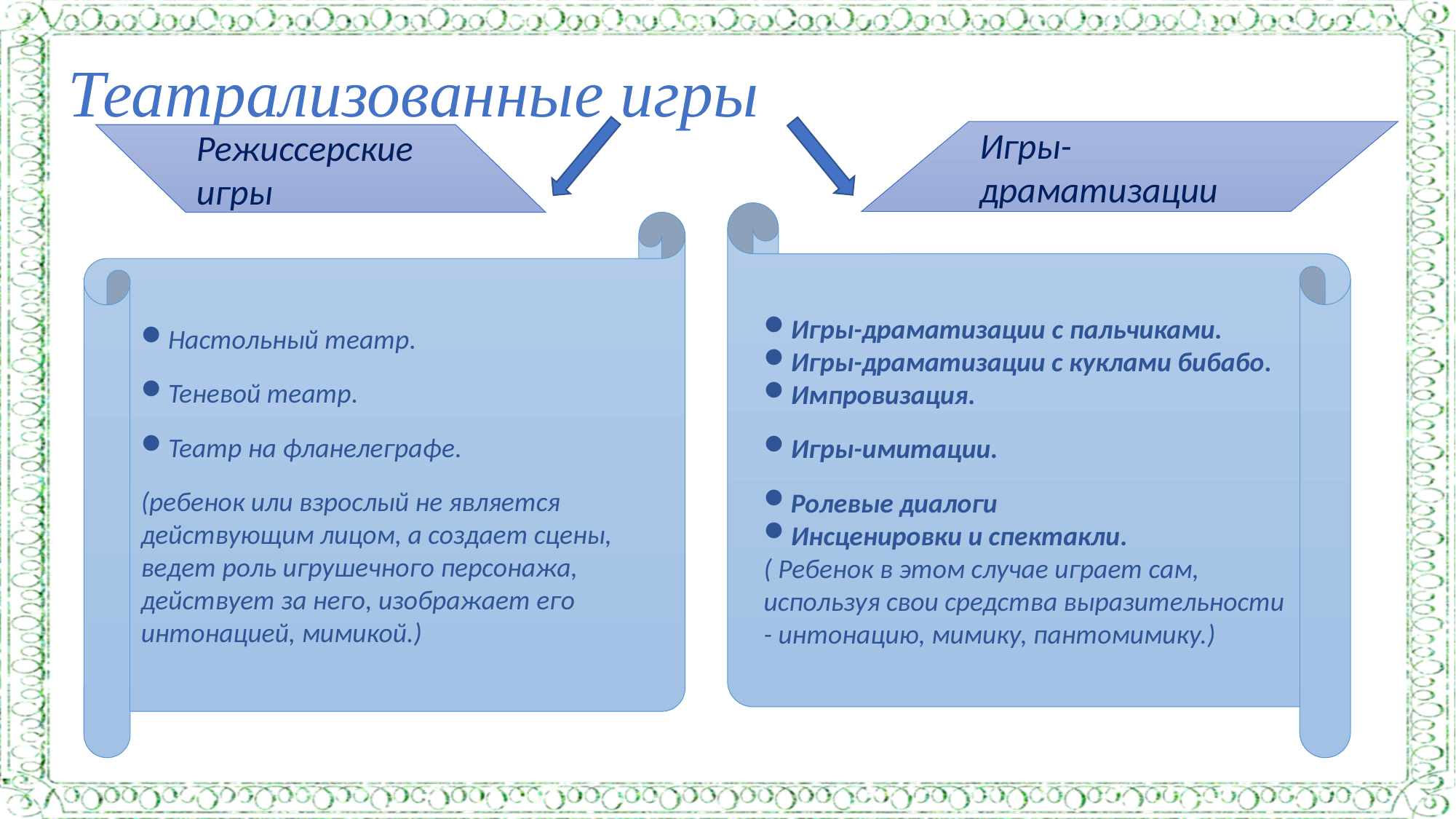

# Театрализованные игры
Игры-драматизации
Режиссерские игры

Игры-драматизации с пальчиками.
Игры-драматизации с куклами бибабо.
Импровизация.
Игры-имитации.
Ролевые диалоги
Инсценировки и спектакли.
( Ребенок в этом случае играет сам, используя свои средства выразительности - интонацию, мимику, пантомимику.)‏
Настольный театр.
Теневой театр.
Театр на фланелеграфе.
(ребенок или взрослый не является действующим лицом, а создает сцены, ведет роль игрушечного персонажа, действует за него, изображает его интонацией, мимикой.)‏